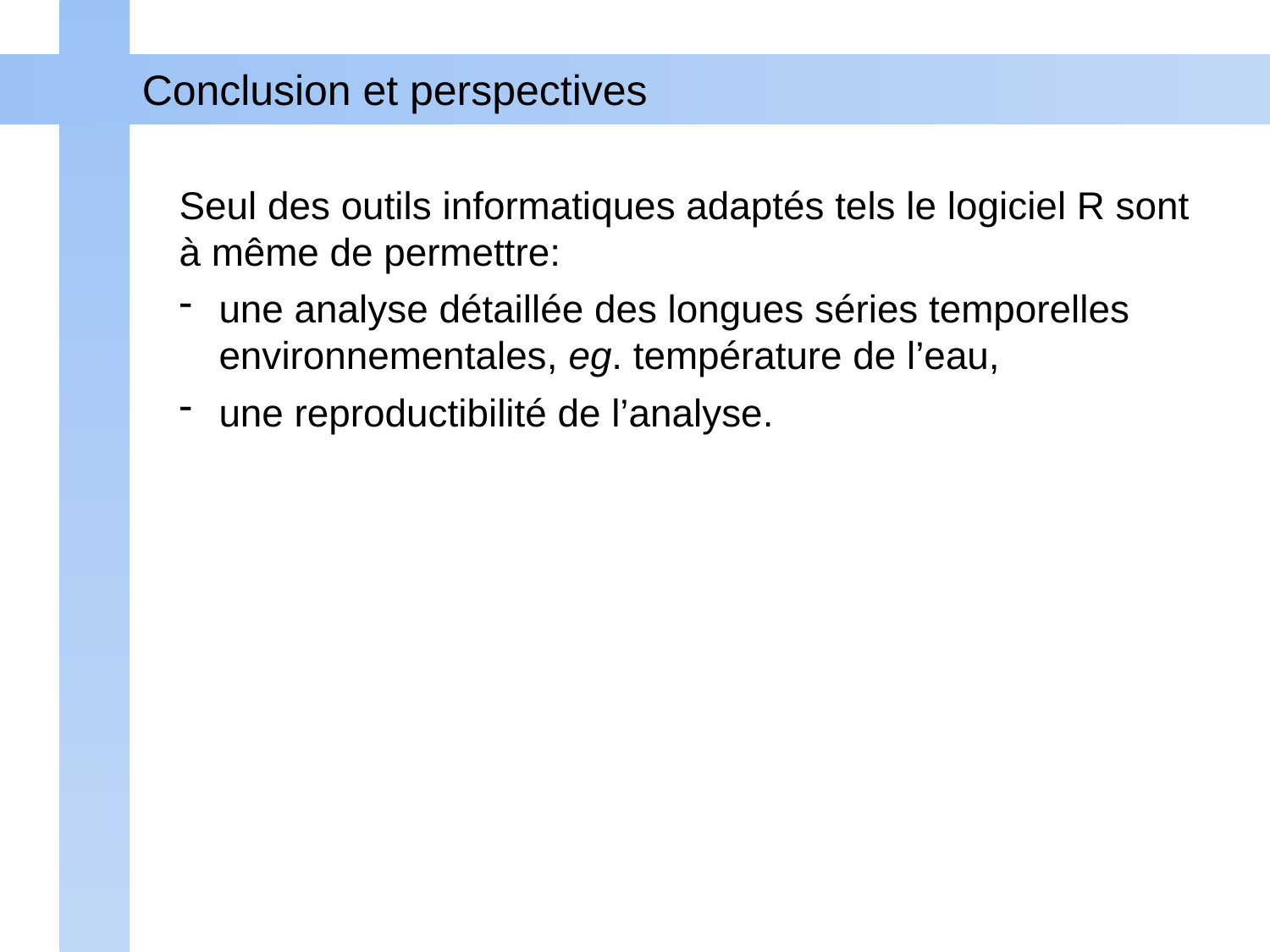

Conclusion et perspectives
Seul des outils informatiques adaptés tels le logiciel R sont à même de permettre:
une analyse détaillée des longues séries temporelles environnementales, eg. température de l’eau,
une reproductibilité de l’analyse.